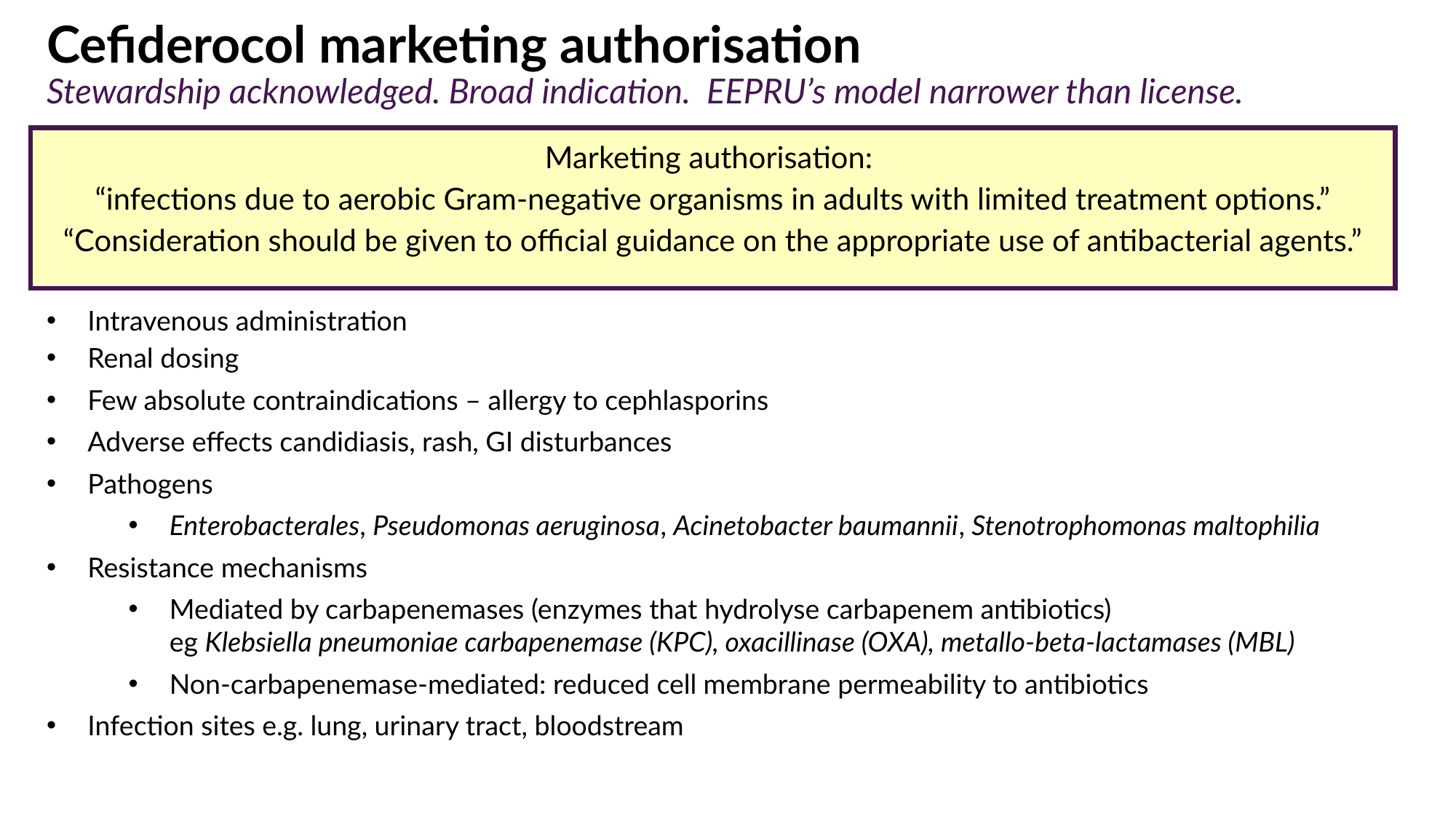

# Cefiderocol marketing authorisation Stewardship acknowledged. Broad indication.  EEPRU’s model narrower than license.
Marketing authorisation:
“infections due to aerobic Gram-negative organisms in adults with limited treatment options.”
“Consideration should be given to official guidance on the appropriate use of antibacterial agents.”

Intravenous administration
Renal dosing
Few absolute contraindications – allergy to cephlasporins
Adverse effects candidiasis, rash, GI disturbances
Pathogens
Enterobacterales, Pseudomonas aeruginosa, Acinetobacter baumannii, Stenotrophomonas maltophilia
Resistance mechanisms
Mediated by carbapenemases (enzymes that hydrolyse carbapenem antibiotics)
eg Klebsiella pneumoniae carbapenemase (KPC), oxacillinase (OXA), metallo-beta-lactamases (MBL)
Non-carbapenemase-mediated: reduced cell membrane permeability to antibiotics
Infection sites e.g. lung, urinary tract, bloodstream